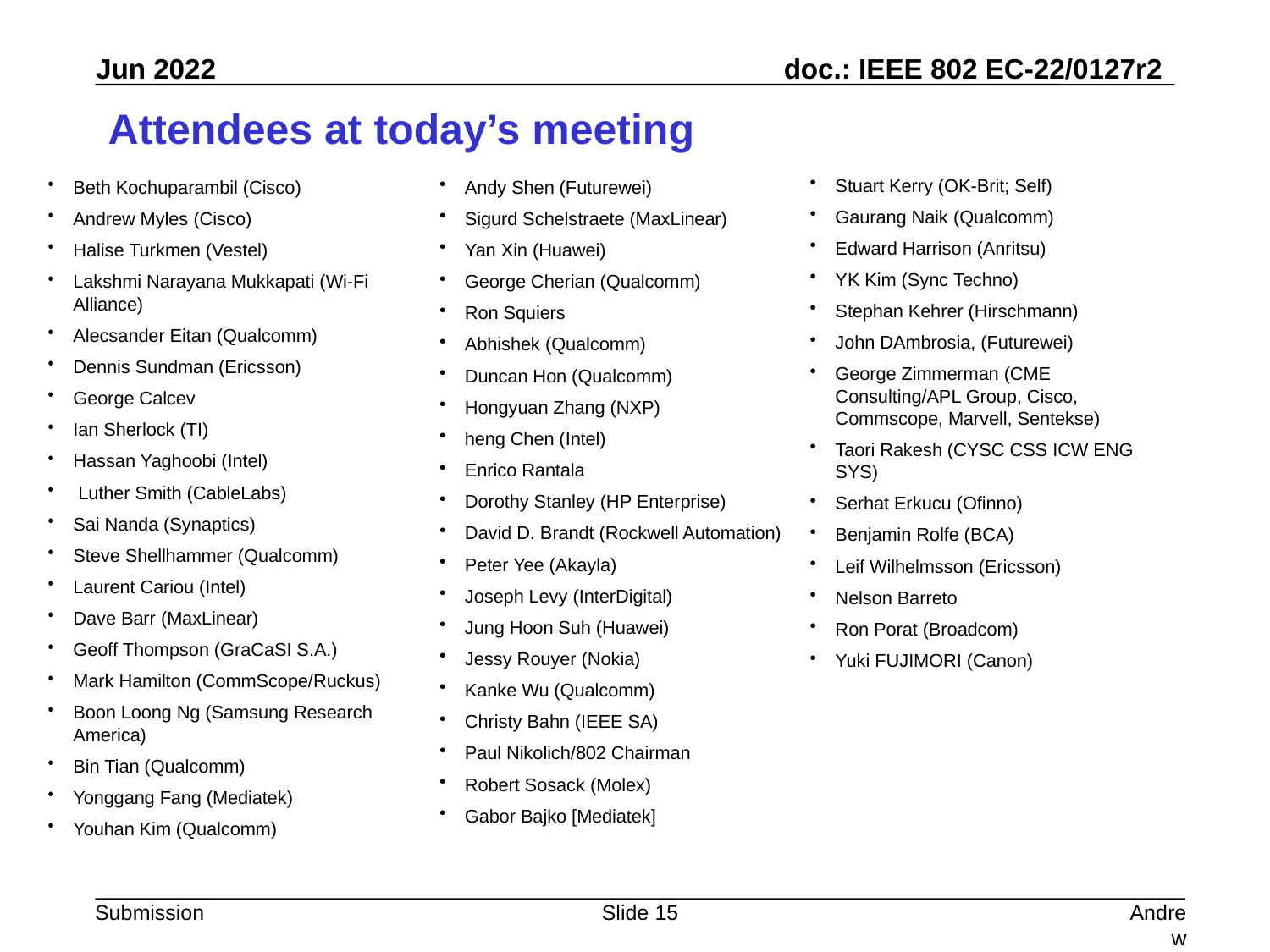

# Attendees at today’s meeting
Stuart Kerry (OK-Brit; Self)
Gaurang Naik (Qualcomm)
Edward Harrison (Anritsu)
YK Kim (Sync Techno)
Stephan Kehrer (Hirschmann)
John DAmbrosia, (Futurewei)
George Zimmerman (CME Consulting/APL Group, Cisco, Commscope, Marvell, Sentekse)
Taori Rakesh (CYSC CSS ICW ENG SYS)
Serhat Erkucu (Ofinno)
Benjamin Rolfe (BCA)
Leif Wilhelmsson (Ericsson)
Nelson Barreto
Ron Porat (Broadcom)
Yuki FUJIMORI (Canon)

Beth Kochuparambil (Cisco)
Andrew Myles (Cisco)
Halise Turkmen (Vestel)
Lakshmi Narayana Mukkapati (Wi-Fi Alliance)
Alecsander Eitan (Qualcomm)
Dennis Sundman (Ericsson)
George Calcev
Ian Sherlock (TI)
Hassan Yaghoobi (Intel)
 Luther Smith (CableLabs)
Sai Nanda (Synaptics)
Steve Shellhammer (Qualcomm)
Laurent Cariou (Intel)
Dave Barr (MaxLinear)
Geoff Thompson (GraCaSI S.A.)
Mark Hamilton (CommScope/Ruckus)
Boon Loong Ng (Samsung Research America)
Bin Tian (Qualcomm)
Yonggang Fang (Mediatek)
Youhan Kim (Qualcomm)
Andy Shen (Futurewei)
Sigurd Schelstraete (MaxLinear)
Yan Xin (Huawei)
George Cherian (Qualcomm)
Ron Squiers
Abhishek (Qualcomm)
Duncan Hon (Qualcomm)
Hongyuan Zhang (NXP)
heng Chen (Intel)
Enrico Rantala
Dorothy Stanley (HP Enterprise)
David D. Brandt (Rockwell Automation)
Peter Yee (Akayla)
Joseph Levy (InterDigital)
Jung Hoon Suh (Huawei)
Jessy Rouyer (Nokia)
Kanke Wu (Qualcomm)
Christy Bahn (IEEE SA)
Paul Nikolich/802 Chairman
Robert Sosack (Molex)
Gabor Bajko [Mediatek]
Slide 15
Andrew Myles, Cisco